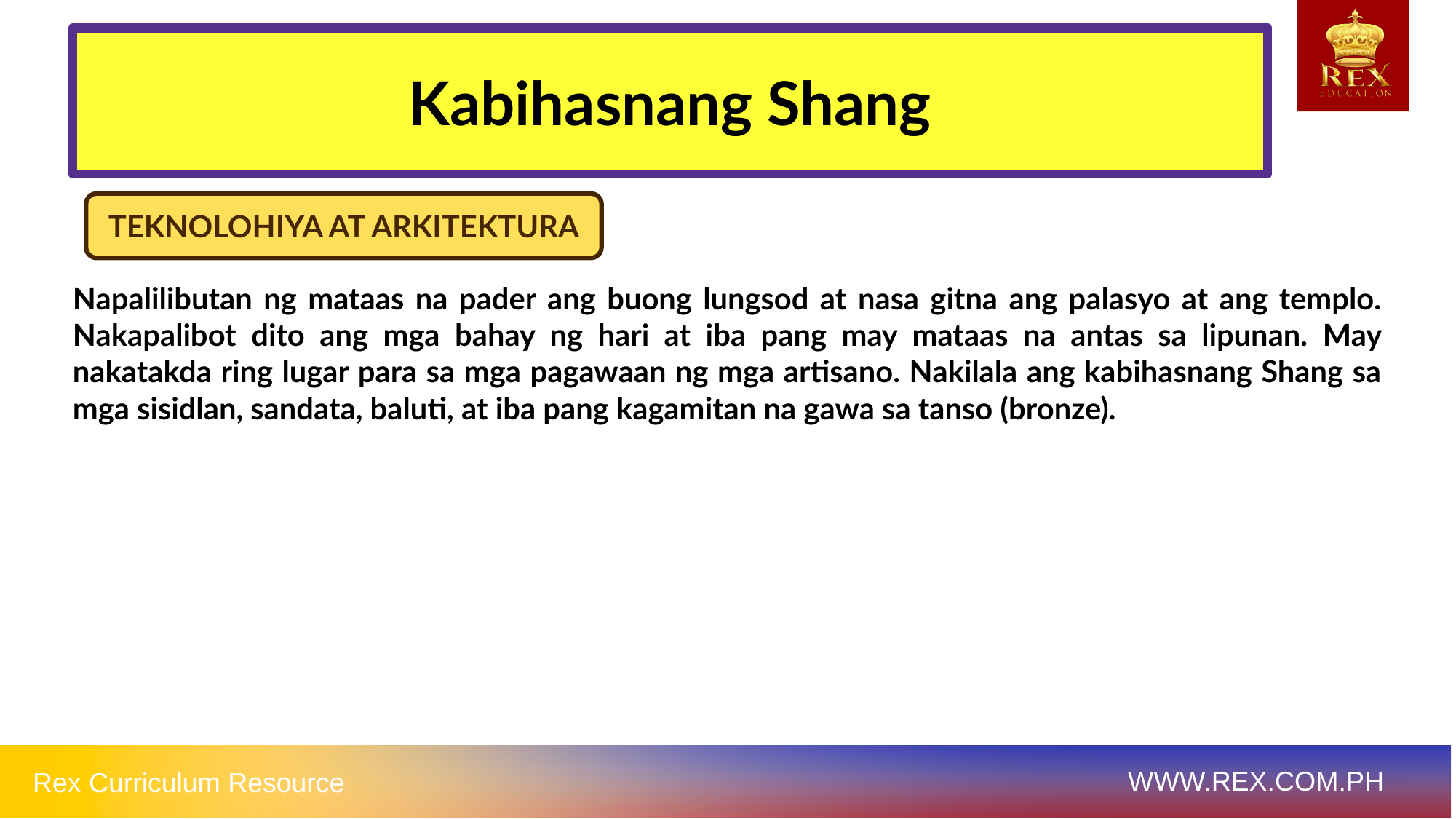

# Kabihasnang Shang
TEKNOLOHIYA AT ARKITEKTURA
Napalilibutan ng mataas na pader ang buong lungsod at nasa gitna ang palasyo at ang templo. Nakapalibot dito ang mga bahay ng hari at iba pang may mataas na antas sa lipunan. May nakatakda ring lugar para sa mga pagawaan ng mga artisano. Nakilala ang kabihasnang Shang sa mga sisidlan, sandata, baluti, at iba pang kagamitan na gawa sa tanso (bronze).